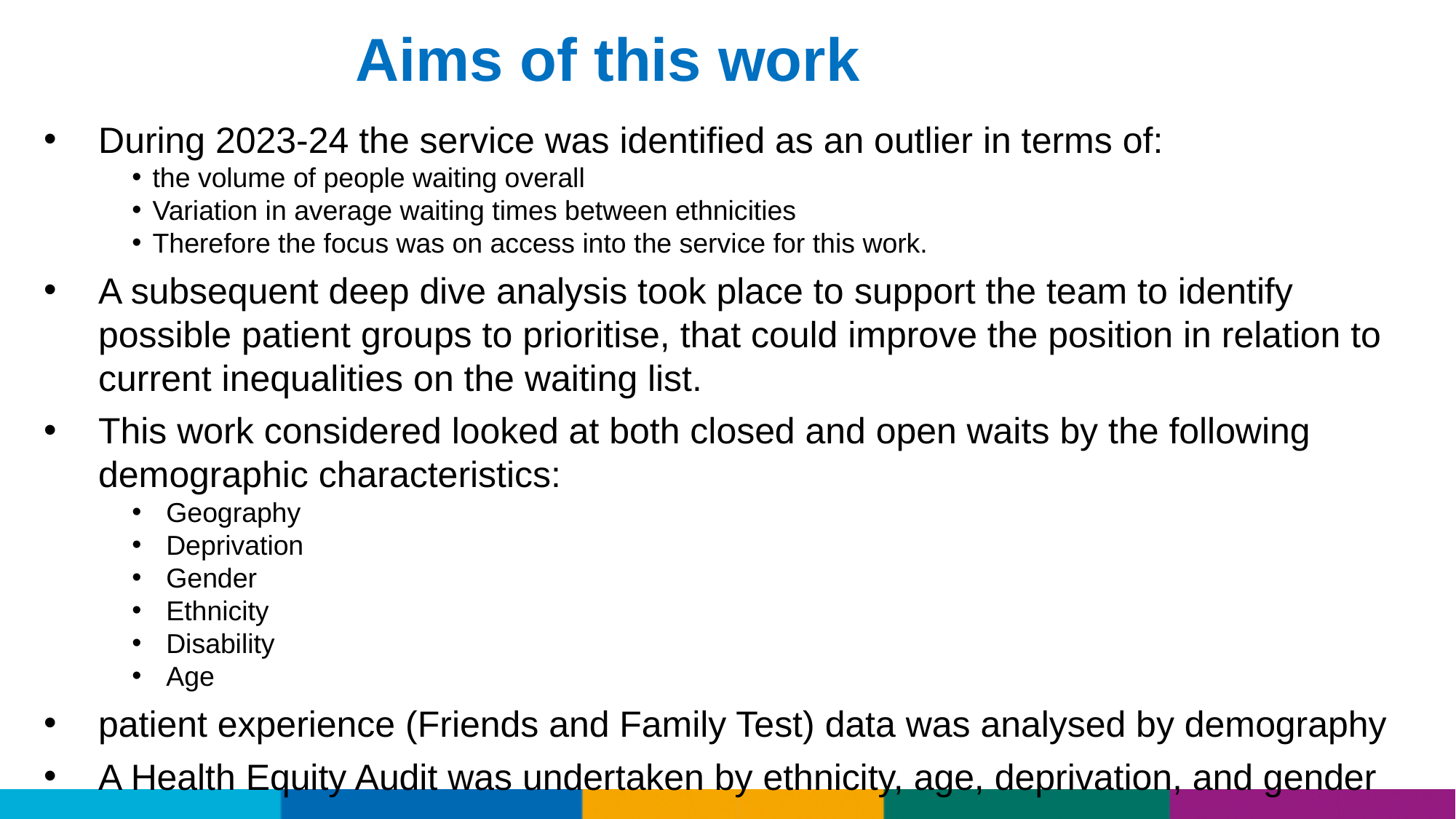

Aims of this work
During 2023-24 the service was identified as an outlier in terms of:
the volume of people waiting overall
Variation in average waiting times between ethnicities
Therefore the focus was on access into the service for this work.
A subsequent deep dive analysis took place to support the team to identify possible patient groups to prioritise, that could improve the position in relation to current inequalities on the waiting list.
This work considered looked at both closed and open waits by the following demographic characteristics:
Geography
Deprivation
Gender
Ethnicity
Disability
Age
patient experience (Friends and Family Test) data was analysed by demography
A Health Equity Audit was undertaken by ethnicity, age, deprivation, and gender